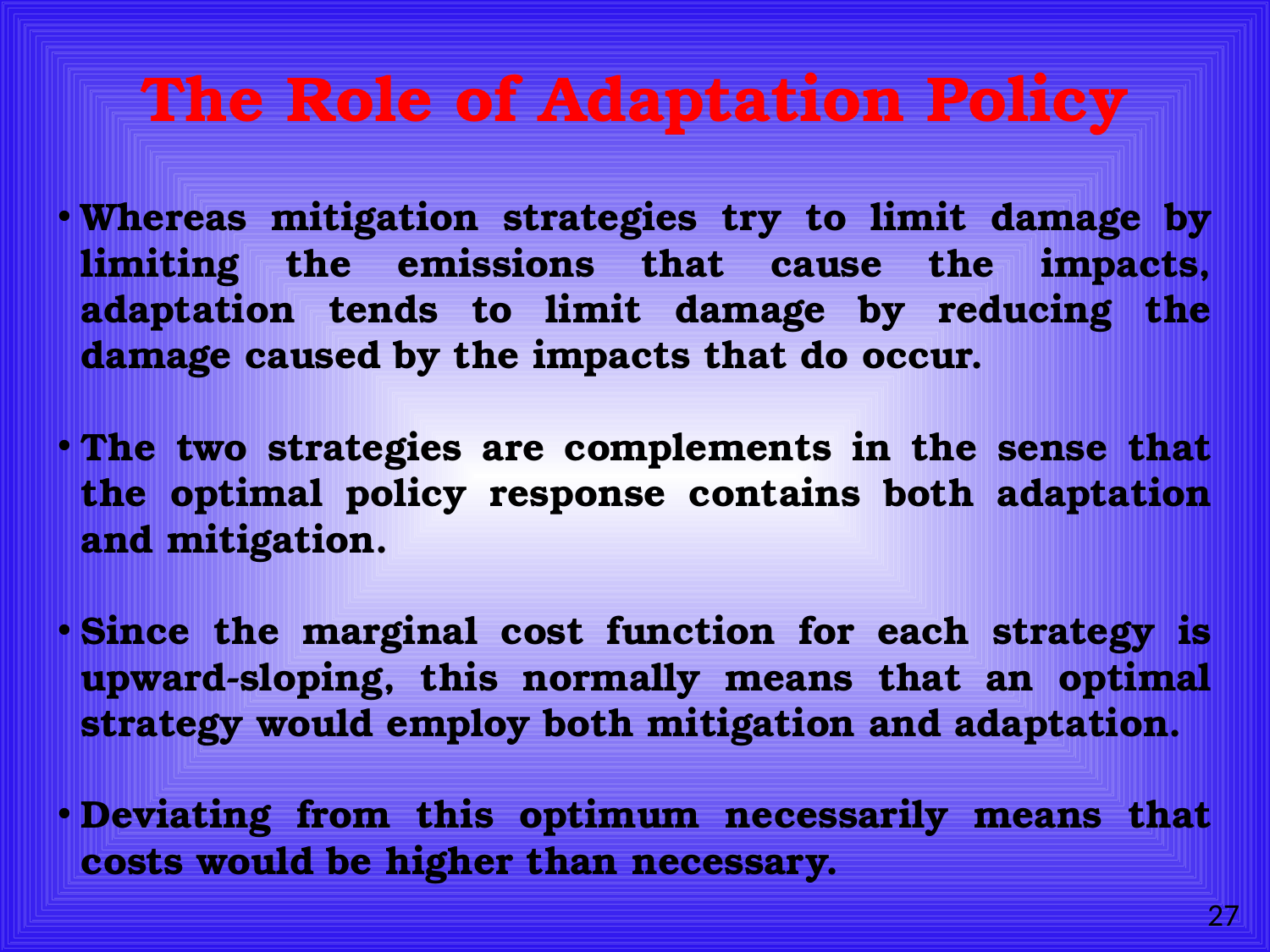

# The Role of Adaptation Policy
Whereas mitigation strategies try to limit damage by limiting the emissions that cause the impacts, adaptation tends to limit damage by reducing the damage caused by the impacts that do occur.

The two strategies are complements in the sense that the optimal policy response contains both adaptation and mitigation.

Since the marginal cost function for each strategy is upward-sloping, this normally means that an optimal strategy would employ both mitigation and adaptation.

Deviating from this optimum necessarily means that costs would be higher than necessary.